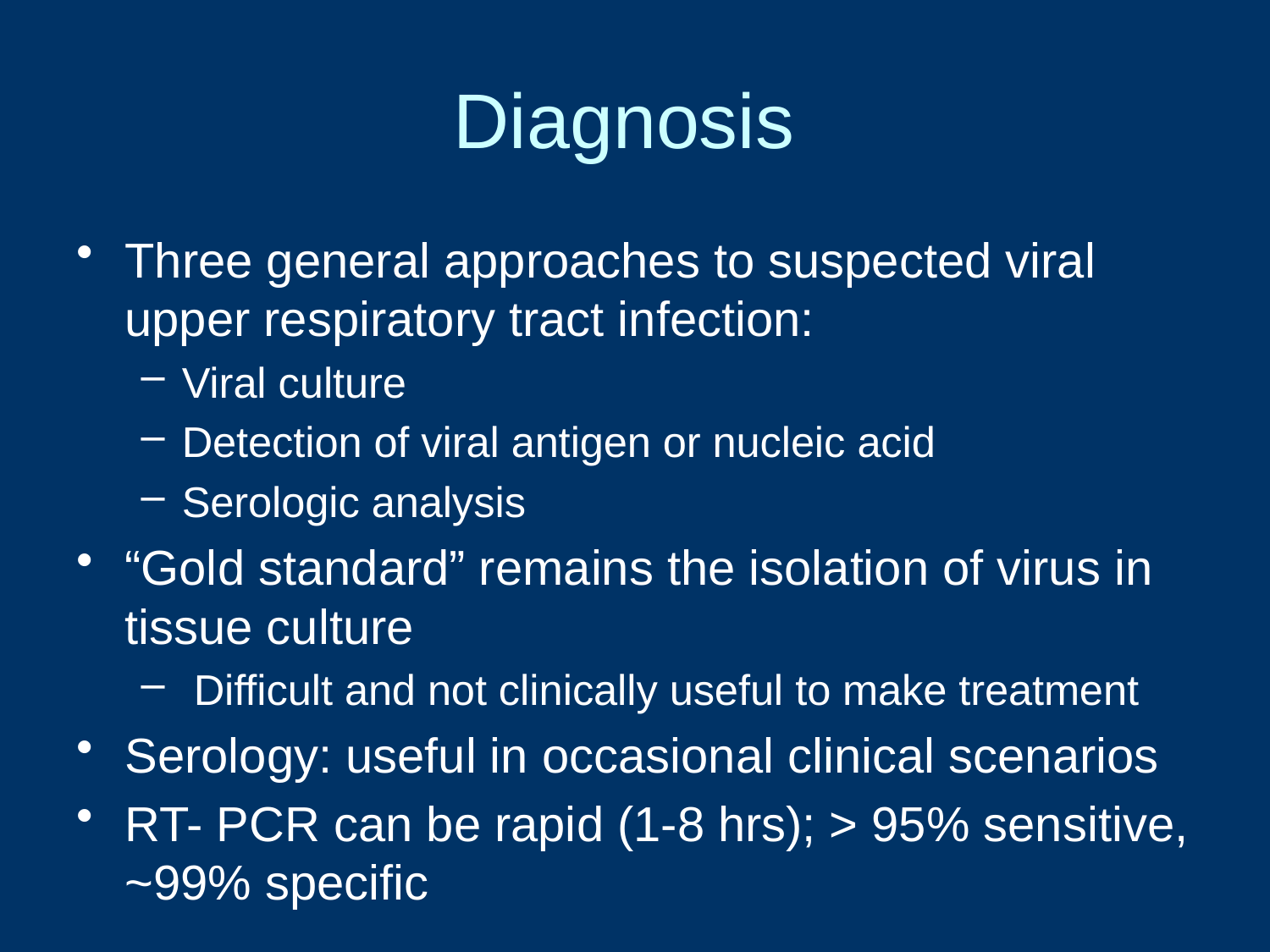

# Diagnosis
Three general approaches to suspected viral upper respiratory tract infection:
Viral culture
Detection of viral antigen or nucleic acid
Serologic analysis
“Gold standard” remains the isolation of virus in tissue culture
 Difficult and not clinically useful to make treatment
Serology: useful in occasional clinical scenarios
RT- PCR can be rapid (1-8 hrs); > 95% sensitive, ~99% specific